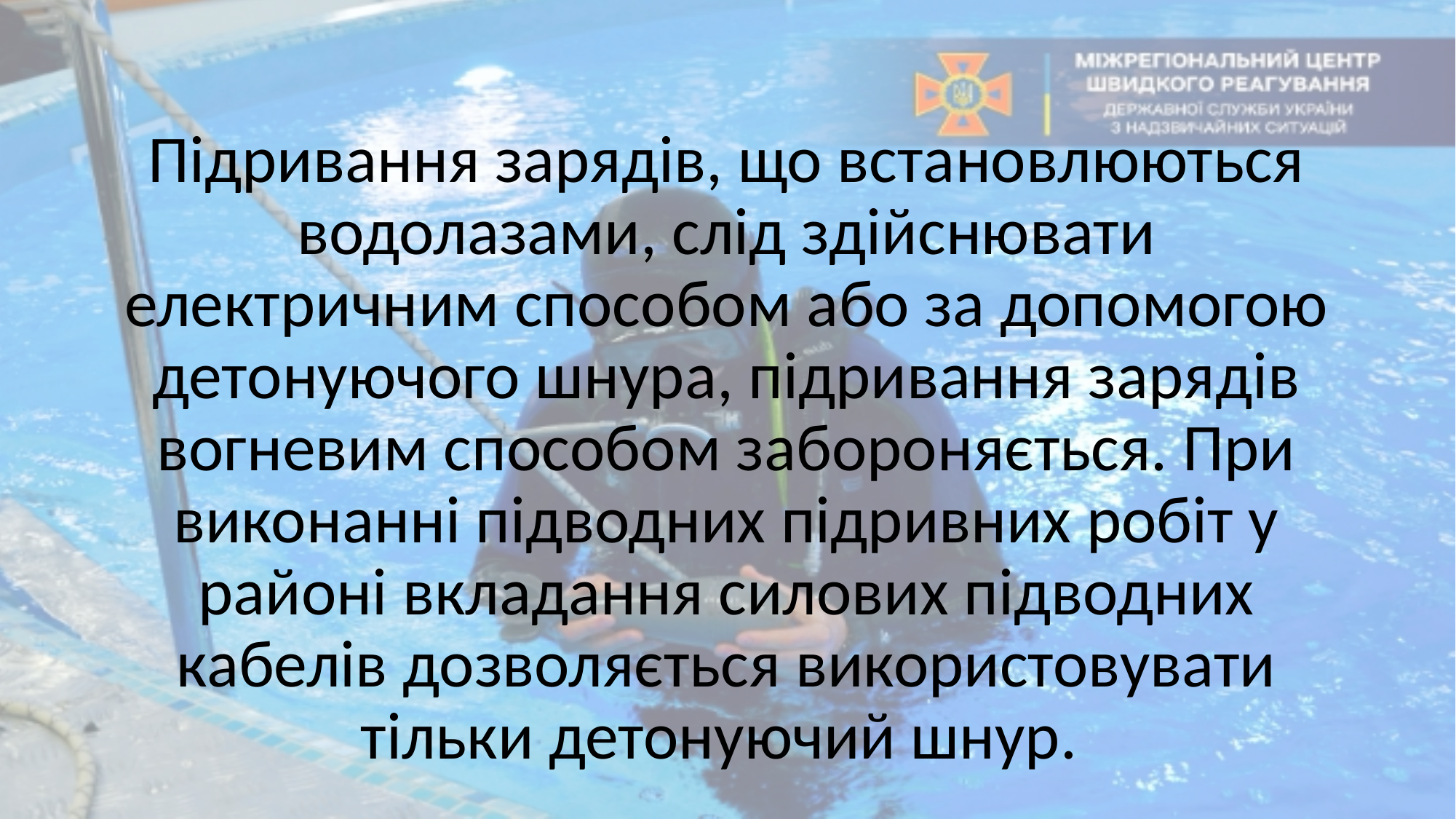

# Підривання зарядів, що встановлюються водолазами, слід здійснювати електричним способом або за допомогою детонуючого шнура, підривання зарядів вогневим способом забороняється. При виконанні підводних підривних робіт у районі вкладання силових підводних кабелів дозволяється використовувати тільки детонуючий шнур.